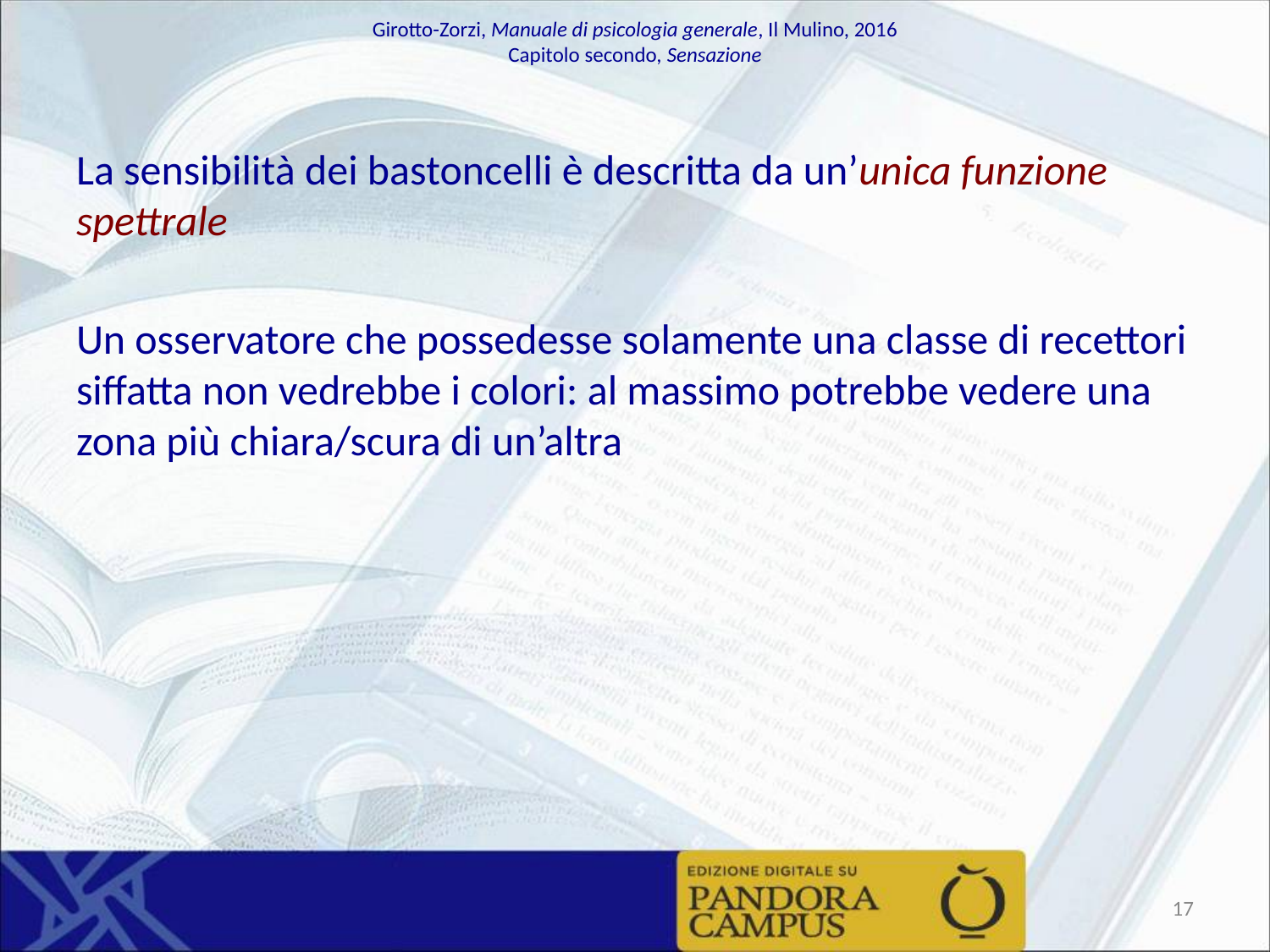

La sensibilità dei bastoncelli è descritta da un’unica funzione spettrale

Un osservatore che possedesse solamente una classe di recettori siffatta non vedrebbe i colori: al massimo potrebbe vedere una zona più chiara/scura di un’altra

17